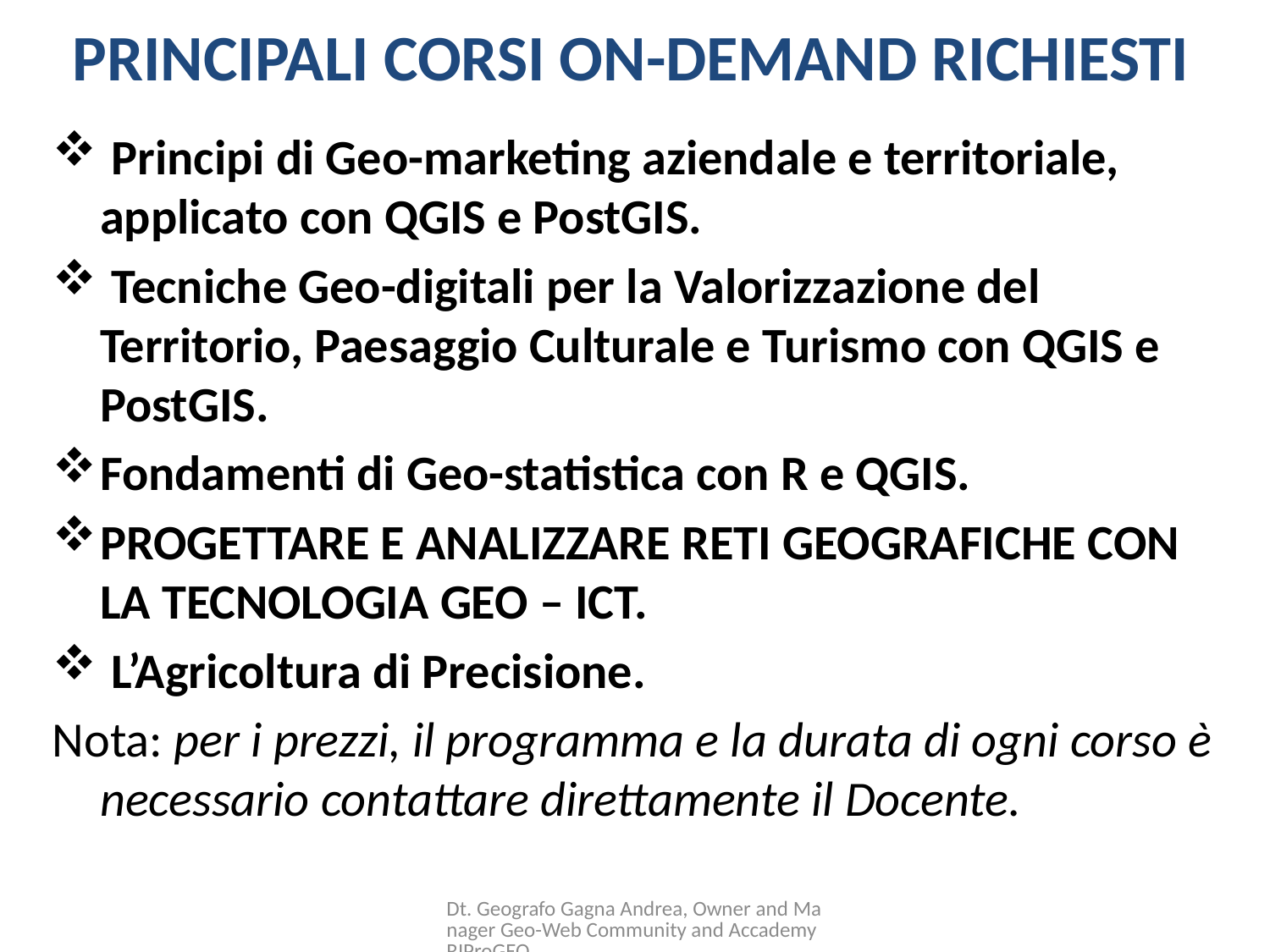

# PRINCIPALI CORSI ON-DEMAND RICHIESTI
 Principi di Geo-marketing aziendale e territoriale, applicato con QGIS e PostGIS.
 Tecniche Geo-digitali per la Valorizzazione del Territorio, Paesaggio Culturale e Turismo con QGIS e PostGIS.
Fondamenti di Geo-statistica con R e QGIS.
PROGETTARE E ANALIZZARE RETI GEOGRAFICHE CON LA TECNOLOGIA GEO – ICT.
 L’Agricoltura di Precisione.
Nota: per i prezzi, il programma e la durata di ogni corso è necessario contattare direttamente il Docente.

Dt. Geografo Gagna Andrea, Owner and Manager Geo-Web Community and Accademy RIProGEO